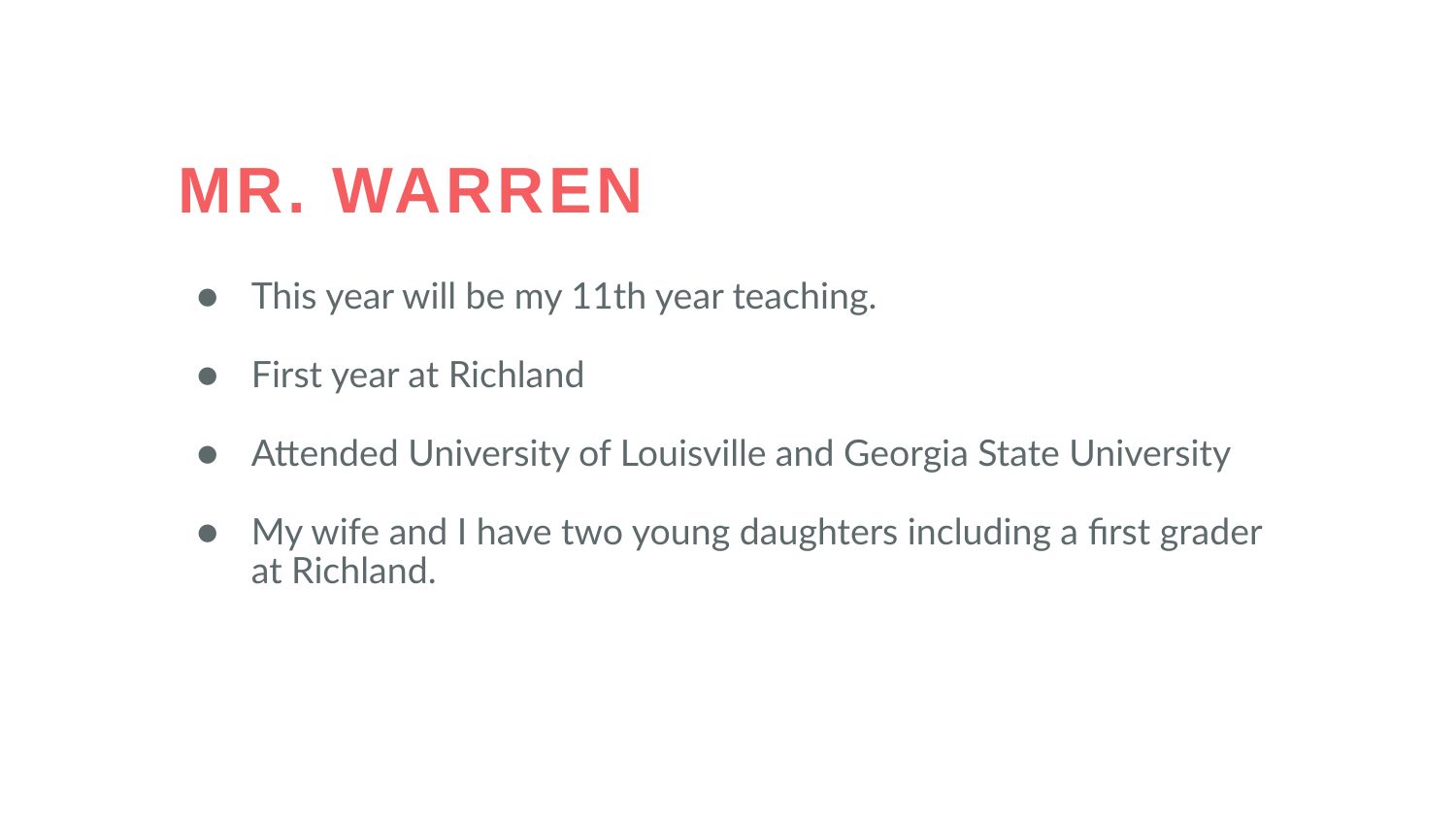

# Mr. Warren
This year will be my 11th year teaching.

First year at Richland

Attended University of Louisville and Georgia State University

My wife and I have two young daughters including a first grader at Richland.